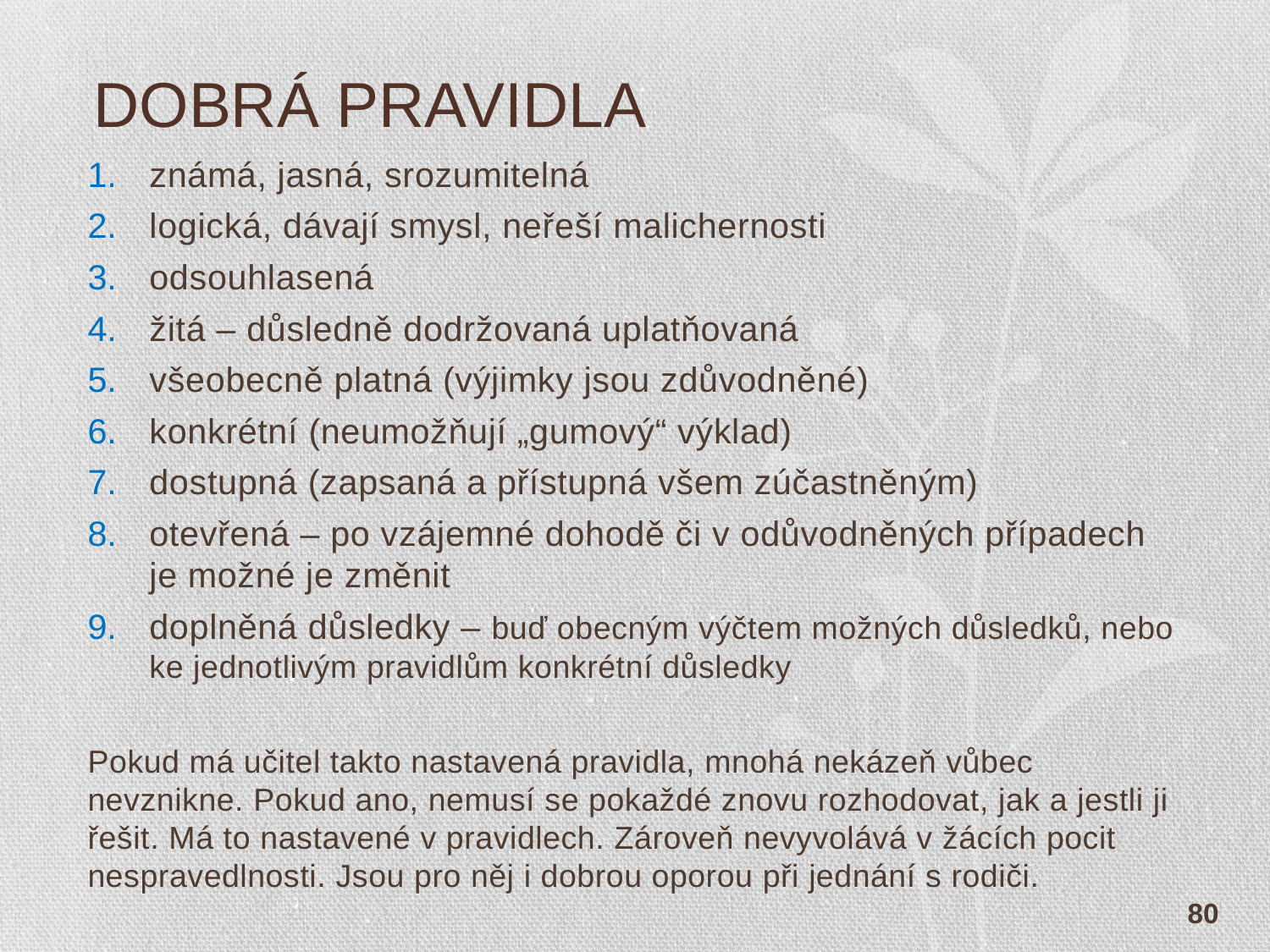

# DOBRÁ PRAVIDLA
známá, jasná, srozumitelná
logická, dávají smysl, neřeší malichernosti
odsouhlasená
žitá – důsledně dodržovaná uplatňovaná
všeobecně platná (výjimky jsou zdůvodněné)
konkrétní (neumožňují „gumový“ výklad)
dostupná (zapsaná a přístupná všem zúčastněným)
otevřená – po vzájemné dohodě či v odůvodněných případech je možné je změnit
doplněná důsledky – buď obecným výčtem možných důsledků, nebo ke jednotlivým pravidlům konkrétní důsledky

Pokud má učitel takto nastavená pravidla, mnohá nekázeň vůbec nevznikne. Pokud ano, nemusí se pokaždé znovu rozhodovat, jak a jestli ji řešit. Má to nastavené v pravidlech. Zároveň nevyvolává v žácích pocit nespravedlnosti. Jsou pro něj i dobrou oporou při jednání s rodiči.
80